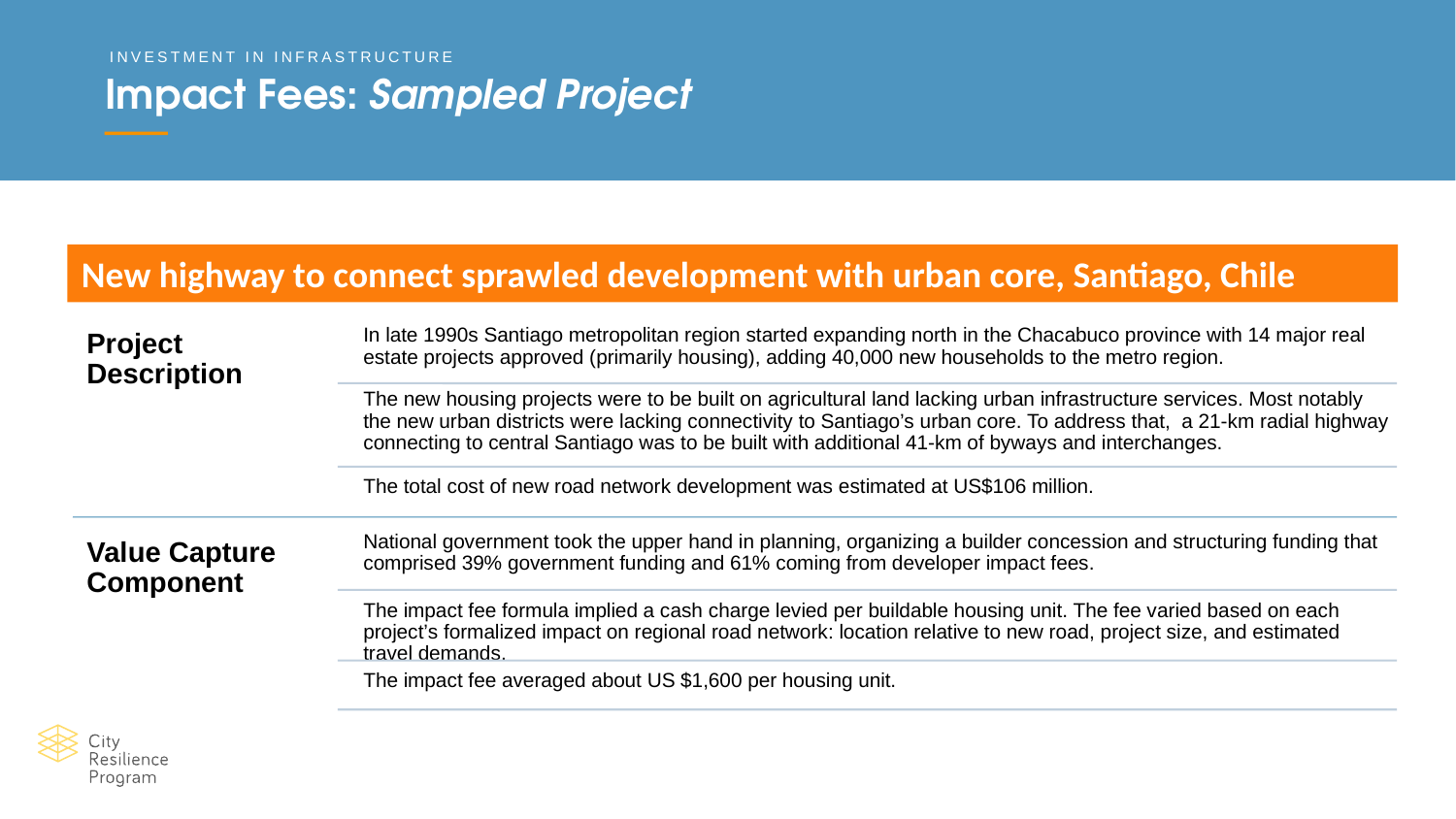

INVESTMENT IN INFRASTRUCTURE
Impact Fees: Sampled Project

New highway to connect sprawled development with urban core, Santiago, Chile
Project Description
In late 1990s Santiago metropolitan region started expanding north in the Chacabuco province with 14 major real estate projects approved (primarily housing), adding 40,000 new households to the metro region.
The new housing projects were to be built on agricultural land lacking urban infrastructure services. Most notably the new urban districts were lacking connectivity to Santiago’s urban core. To address that,  a 21-km radial highway connecting to central Santiago was to be built with additional 41-km of byways and interchanges.

The total cost of new road network development was estimated at US$106 million.

Value Capture Component
National government took the upper hand in planning, organizing a builder concession and structuring funding that comprised 39% government funding and 61% coming from developer impact fees.

The impact fee formula implied a cash charge levied per buildable housing unit. The fee varied based on each project’s formalized impact on regional road network: location relative to new road, project size, and estimated travel demands.

The impact fee averaged about US $1,600 per housing unit.